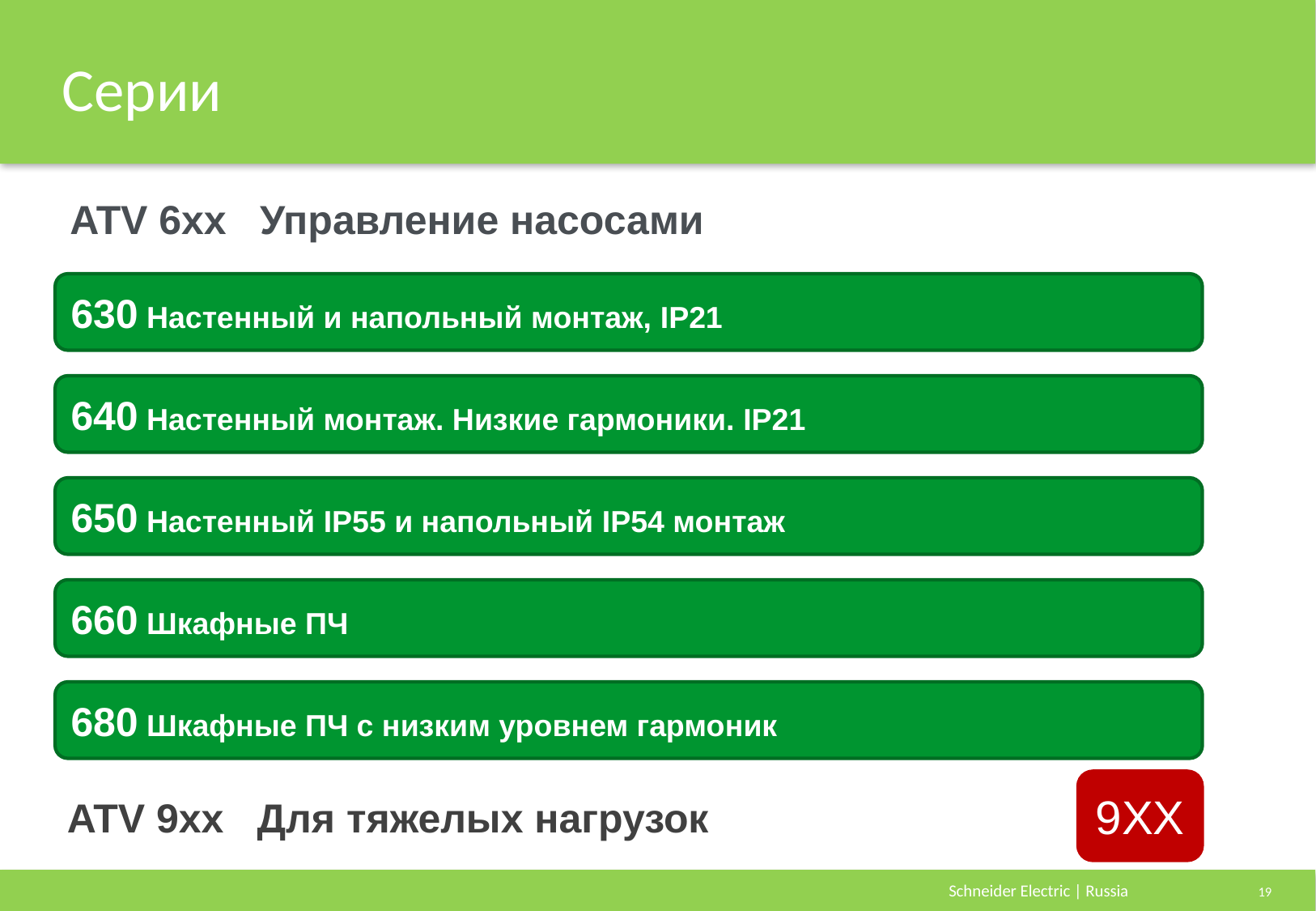

# Серии
ATV 6xx	Управление насосами
630 Настенный и напольный монтаж, IP21
640 Настенный монтаж. Низкие гармоники. IP21
650 Настенный IP55 и напольный IP54 монтаж
660 Шкафные ПЧ
680 Шкафные ПЧ с низким уровнем гармоник
ATV 9xx	Для тяжелых нагрузок
9XX